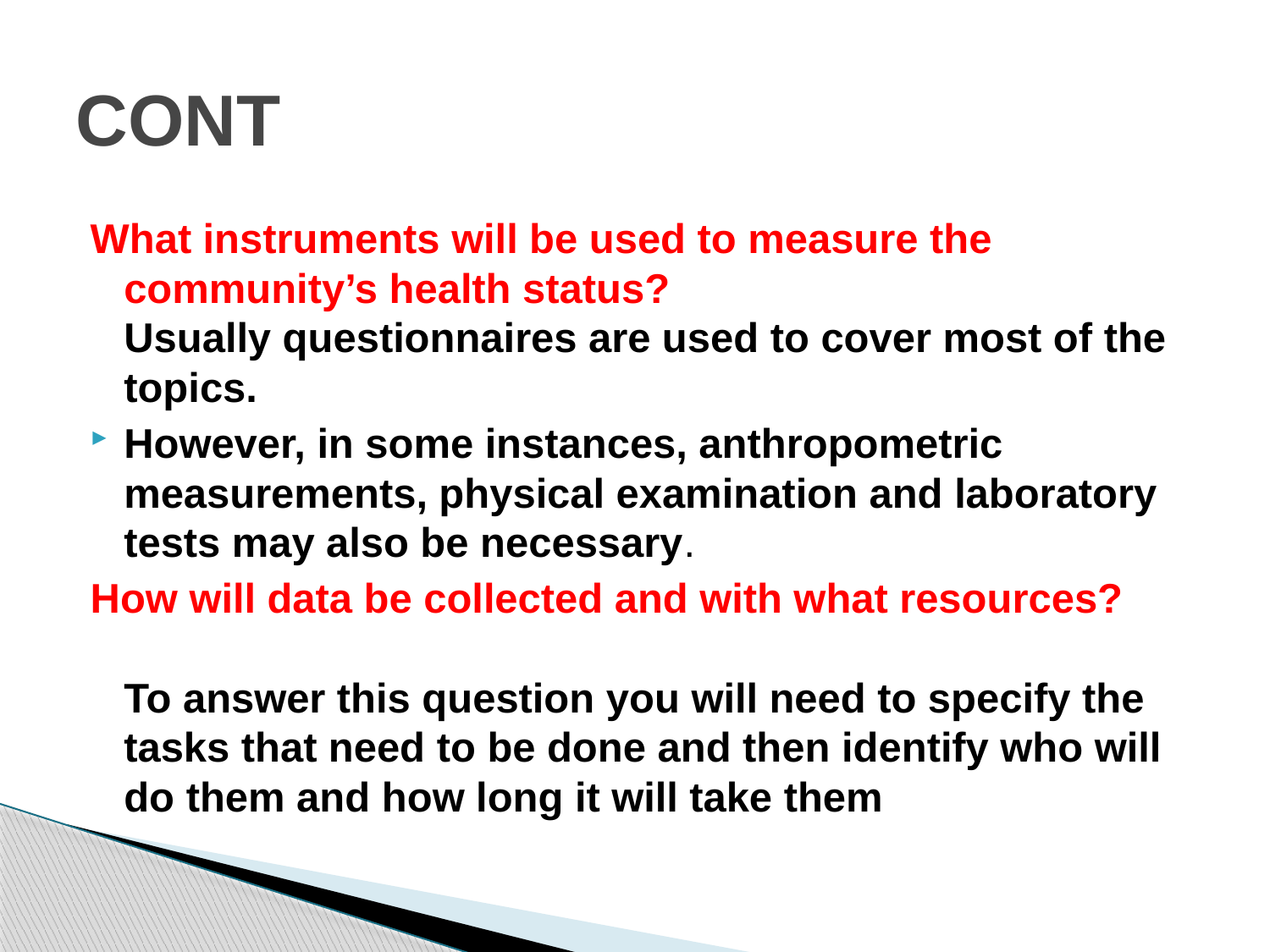

# CONT
What instruments will be used to measure the community’s health status?
Usually questionnaires are used to cover most of the topics.
However, in some instances, anthropometric measurements, physical examination and laboratory tests may also be necessary.
How will data be collected and with what resources?
To answer this question you will need to specify the tasks that need to be done and then identify who will do them and how long it will take them